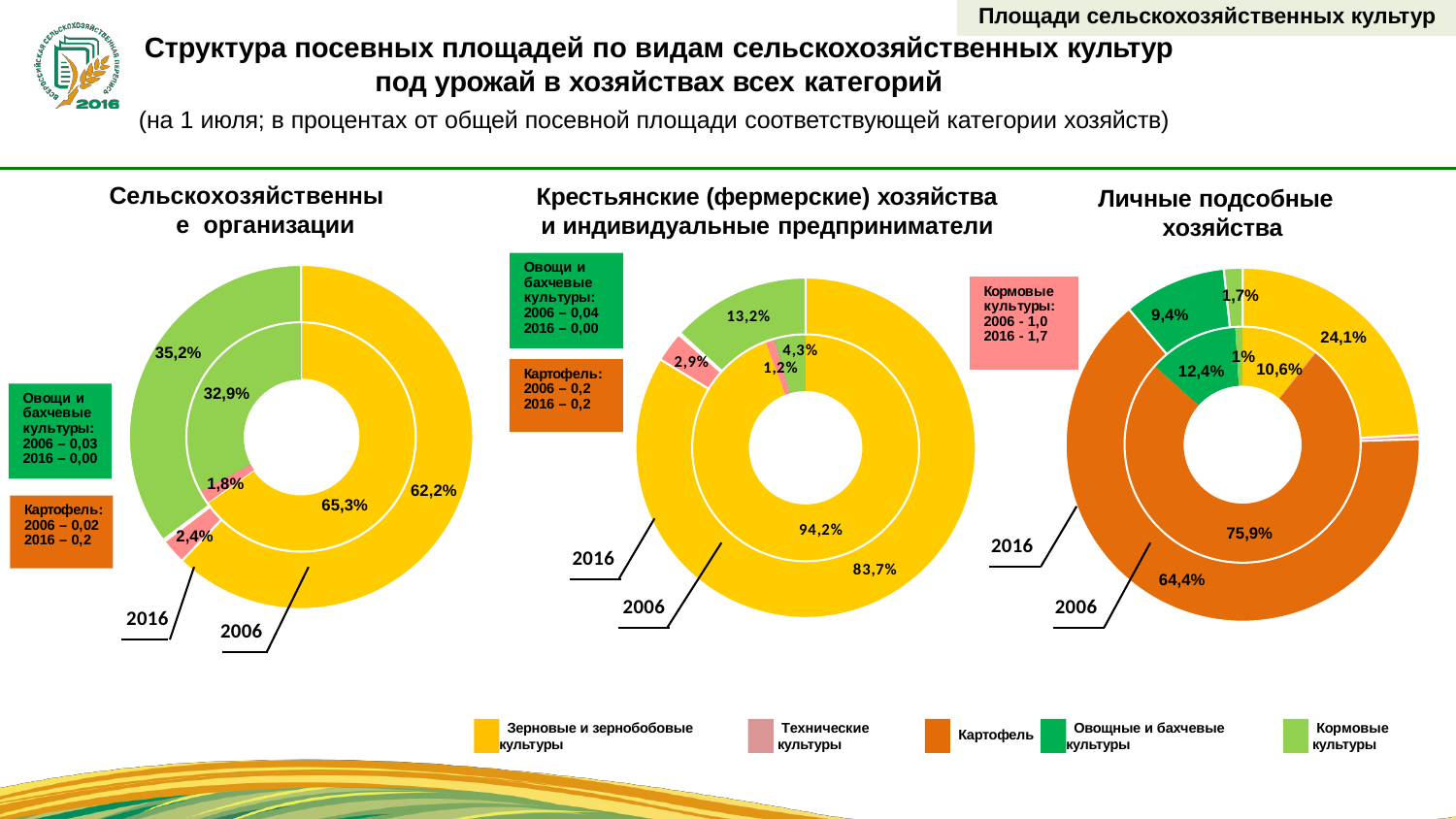

Площади сельскохозяйственных культур
# Структура посевных площадей по видам сельскохозяйственных культур
под урожай в хозяйствах всех категорий
(на 1 июля; в процентах от общей посевной площади соответствующей категории хозяйств)

Сельскохозяйственные  организации
Крестьянские (фермерские) хозяйства  и индивидуальные предприниматели
Личные подсобные  хозяйства

### Chart

| Category |  |  |
|---|---|---|

### Chart

| Category |  |  |
|---|---|---|

### Chart

| Category |  |  |
|---|---|---|

| Зерновые и зернобобовые культуры | Технические культуры | Картофель | Овощные и бахчевые культуры | Кормовые культуры |
| --- | --- | --- | --- | --- |